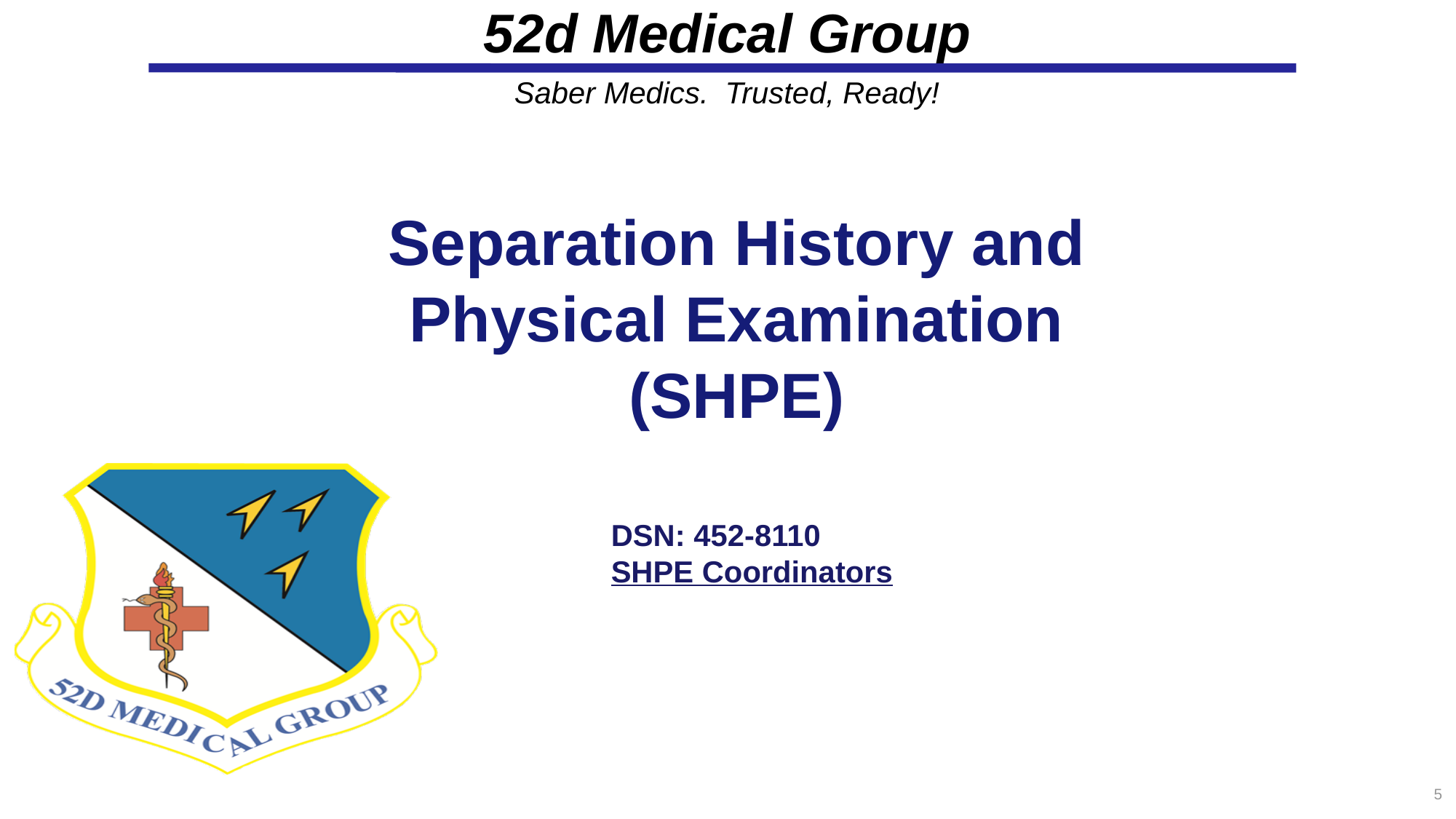

# Separation History and Physical Examination (SHPE)
DSN: 452-8110
SHPE Coordinators

5